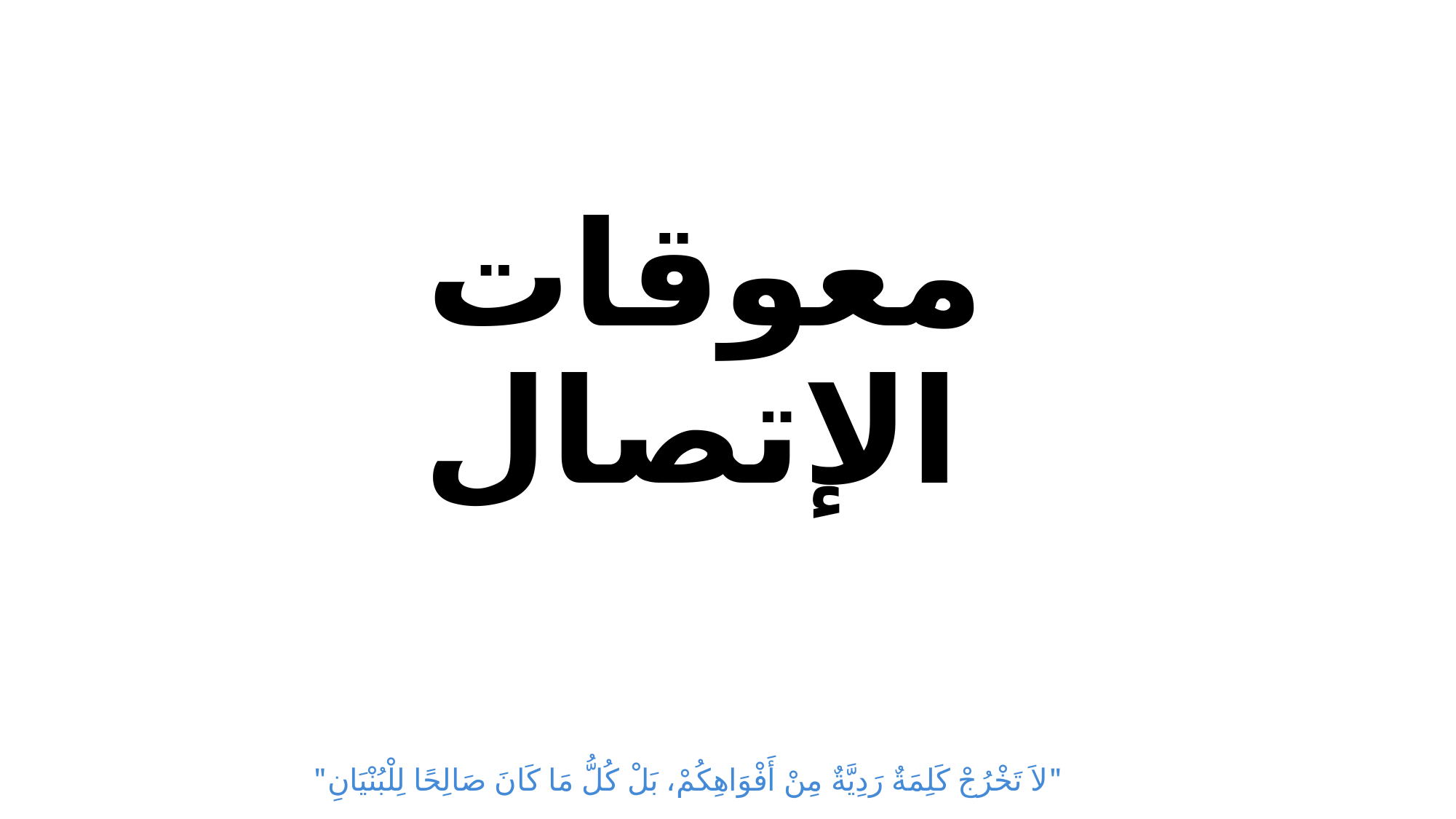

# معوقات الإتصال
"لاَ تَخْرُجْ كَلِمَةٌ رَدِيَّةٌ مِنْ أَفْوَاهِكُمْ، بَلْ كُلُّ مَا كَانَ صَالِحًا لِلْبُنْيَانِ"